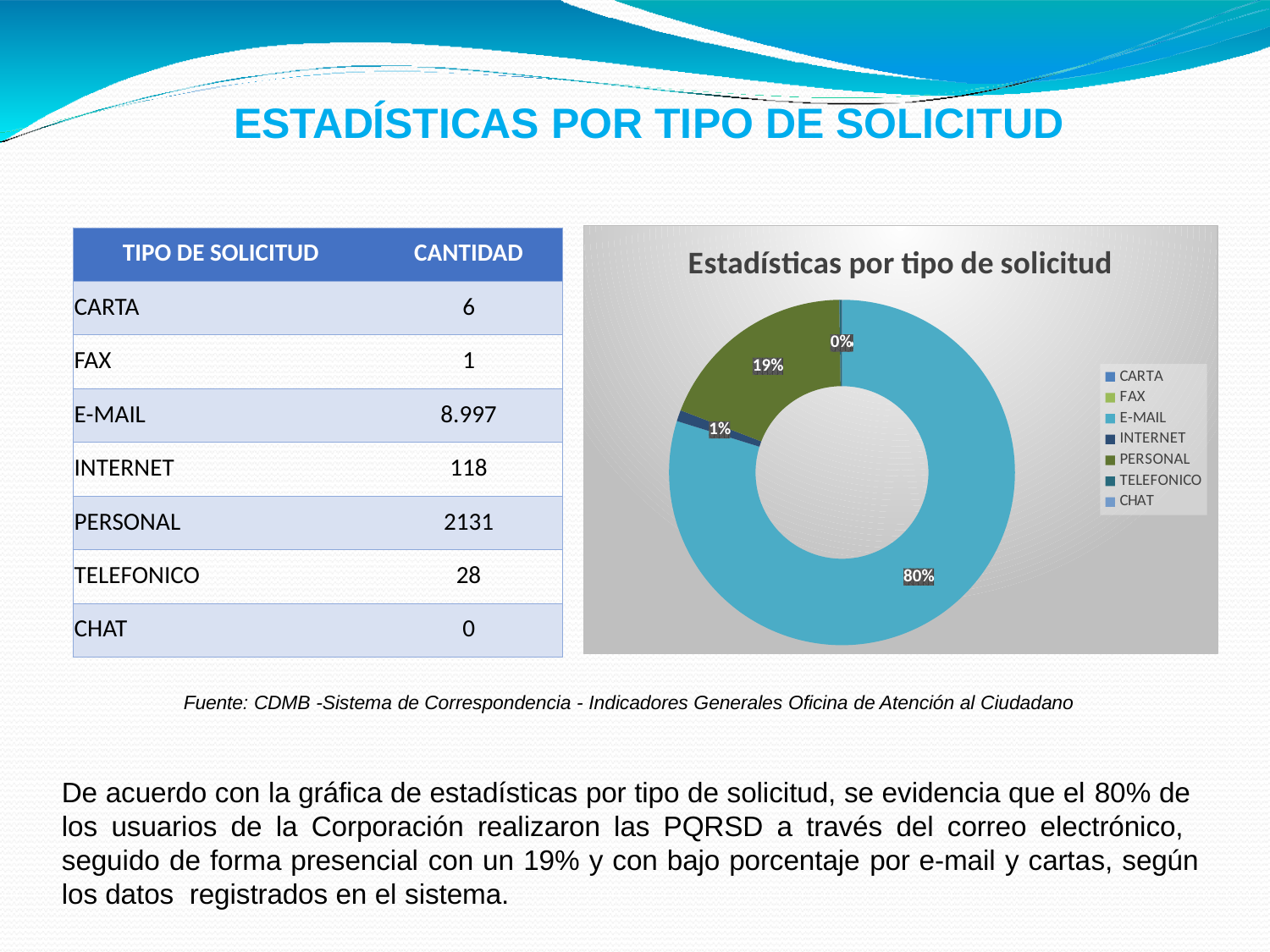

# ESTADÍSTICAS POR TIPO DE SOLICITUD

### Chart: Estadísticas por tipo de solicitud

| Category |  |
|---|---|
| CARTA | 6.0 |
| FAX | 1.0 |
| E-MAIL | 8997.0 |
| INTERNET | 118.0 |
| PERSONAL | 2131.0 |
| TELEFONICO | 28.0 |
| CHAT | 0.0 |
| TIPO DE SOLICITUD | CANTIDAD |
| --- | --- |
| CARTA | 6 |
| FAX | 1 |
| E-MAIL | 8.997 |
| INTERNET | 118 |
| PERSONAL | 2131 |
| TELEFONICO | 28 |
| CHAT | 0 |
0%
3%
1%
e
0%
96%
Fuente: CDMB -Sistema de Correspondencia - Indicadores Generales Oficina de Atención al Ciudadano

De acuerdo con la gráfica de estadísticas por tipo de solicitud, se evidencia que el 80% de  los usuarios de la Corporación realizaron las PQRSD a través del correo electrónico,  seguido de forma presencial con un 19% y con bajo porcentaje por e-mail y cartas, según los datos  registrados en el sistema.